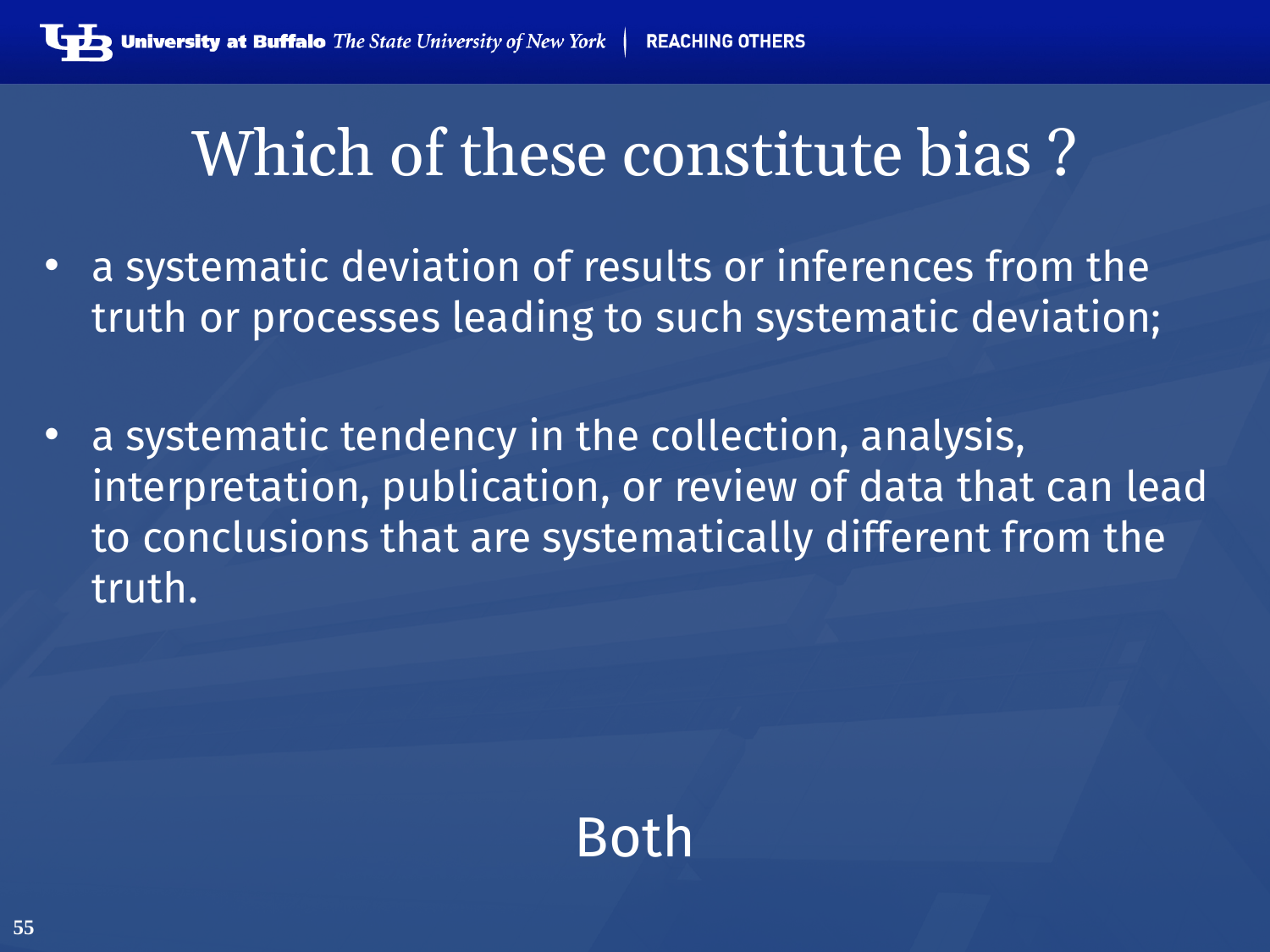

# Which of these constitute bias ?
a systematic deviation of results or inferences from the truth or processes leading to such systematic deviation;

a systematic tendency in the collection, analysis, interpretation, publication, or review of data that can lead to conclusions that are systematically different from the truth.

Both
55